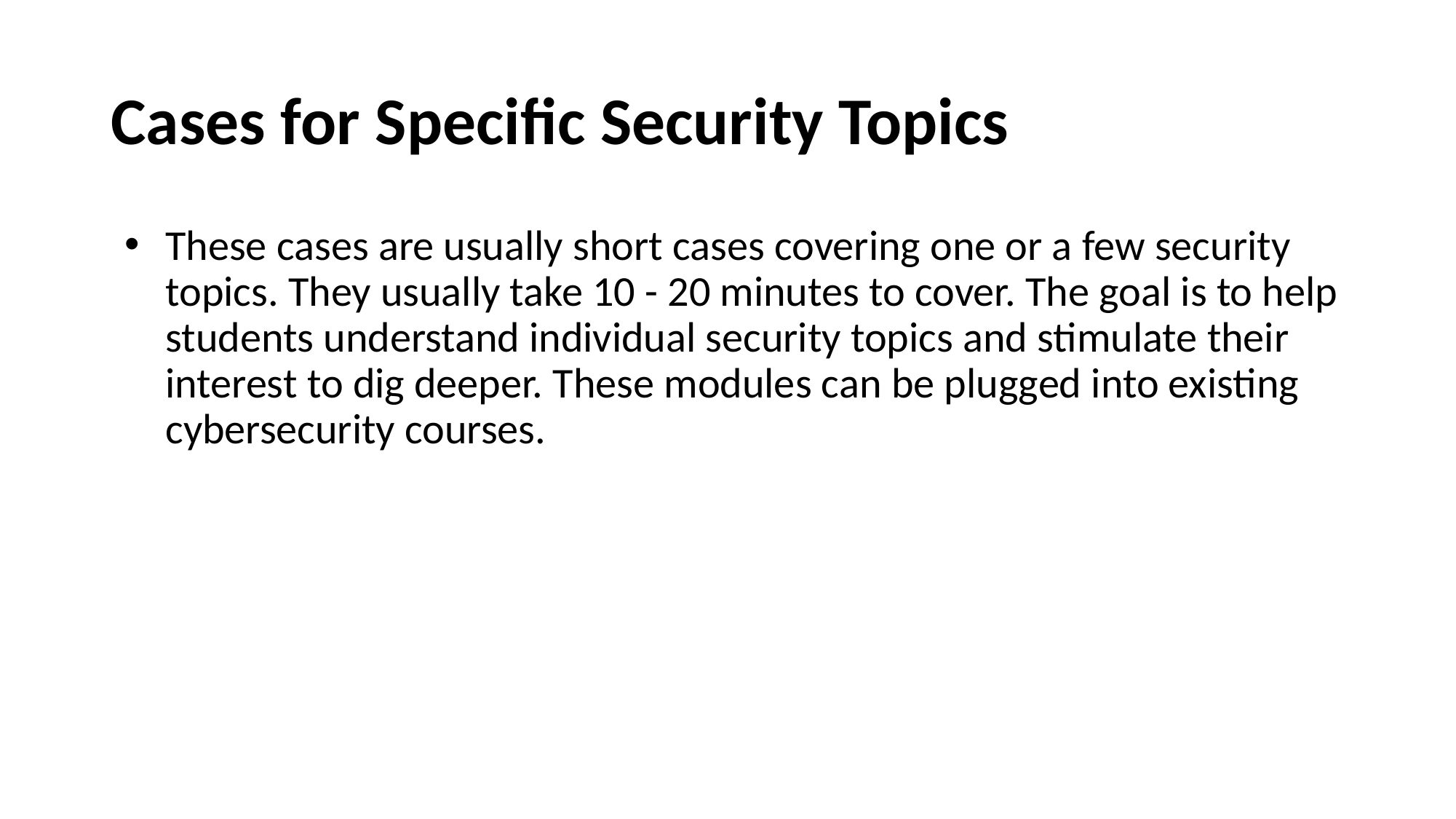

# Cases for Specific Security Topics
These cases are usually short cases covering one or a few security topics. They usually take 10 - 20 minutes to cover. The goal is to help students understand individual security topics and stimulate their interest to dig deeper. These modules can be plugged into existing cybersecurity courses.